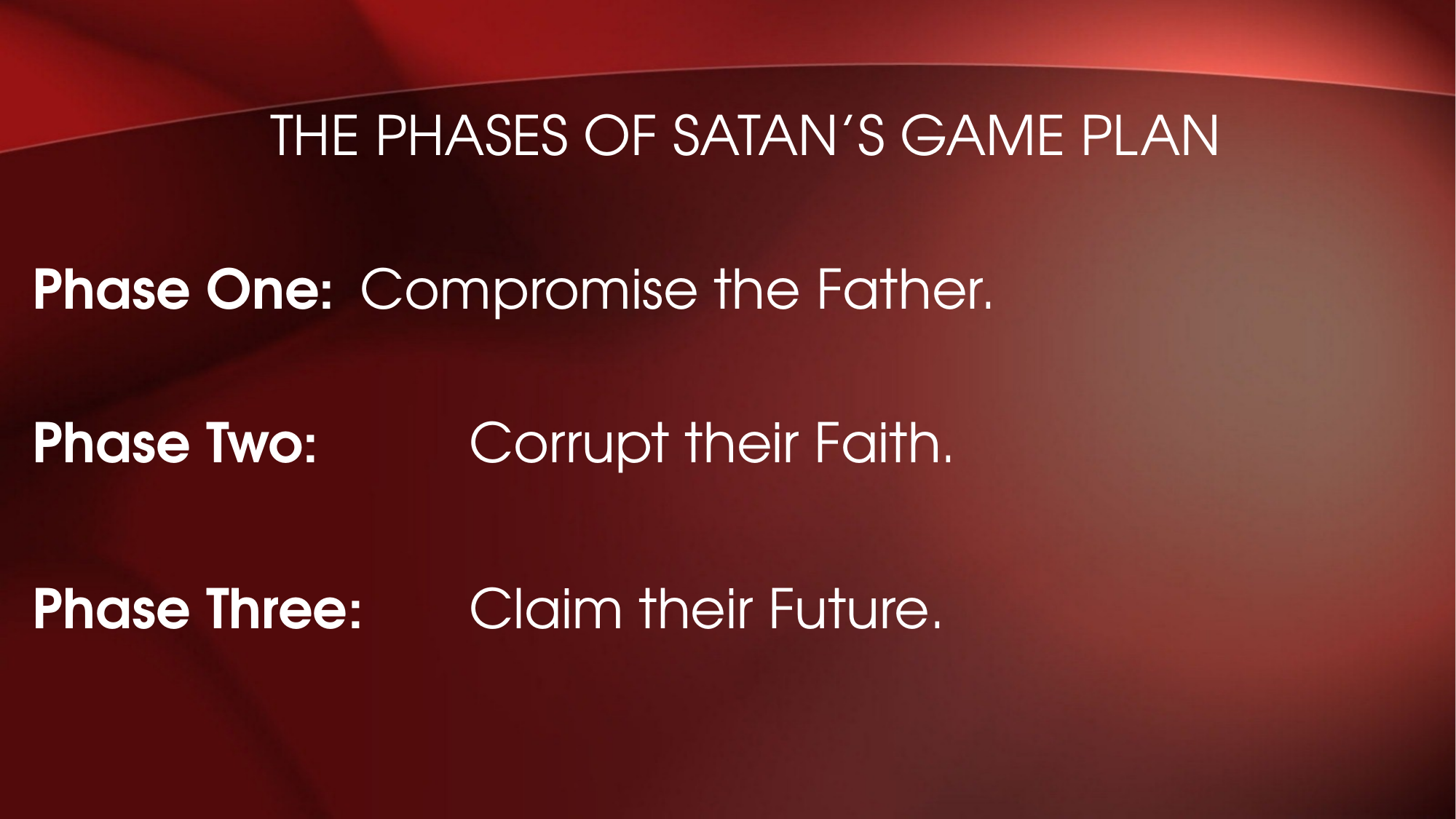

# The phases of satan’s game plan
Phase One:	Compromise the Father.

Phase Two:		Corrupt their Faith.

Phase Three:	Claim their Future.